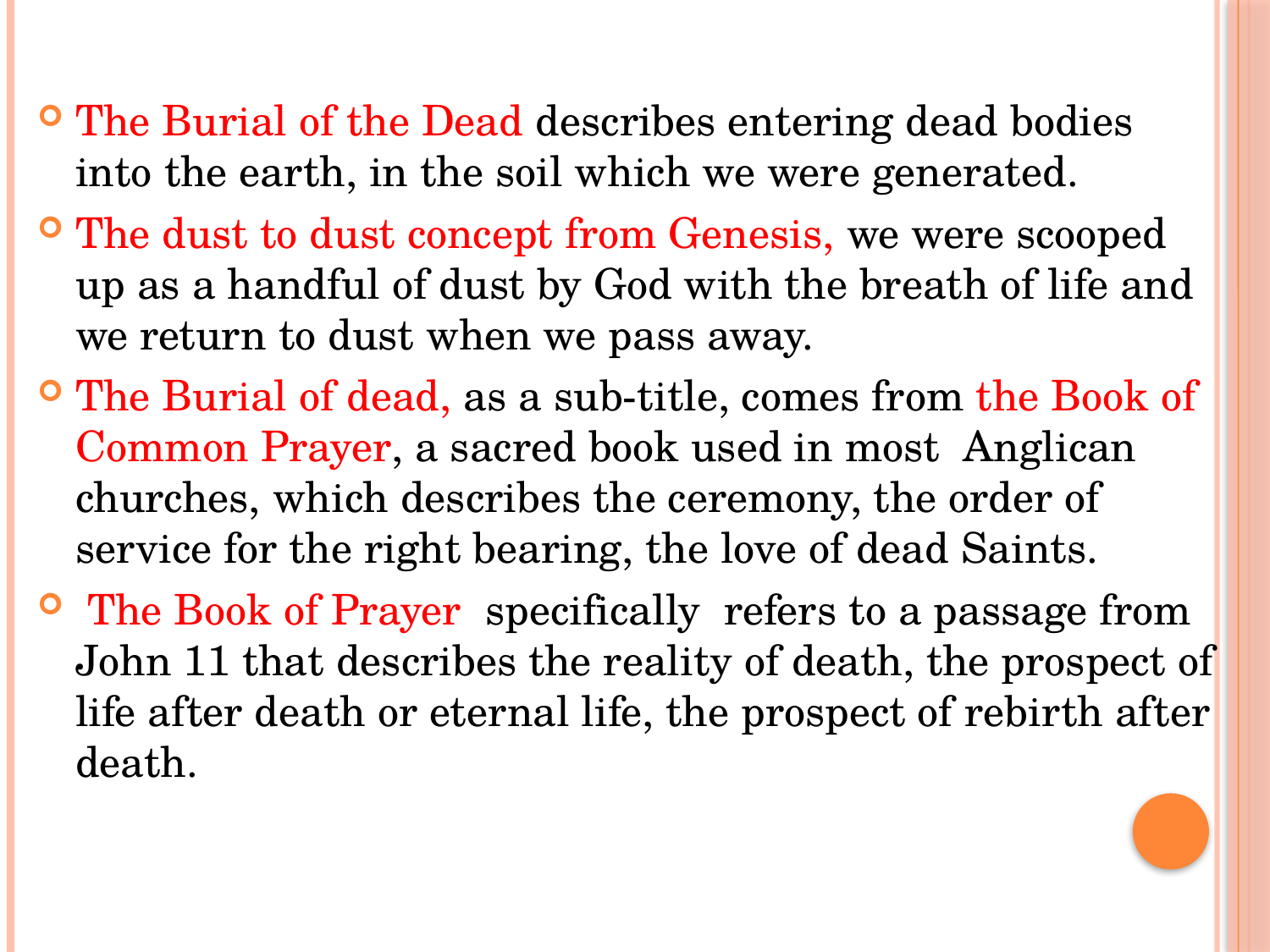

The Burial of the Dead describes entering dead bodies into the earth, in the soil which we were generated.
The dust to dust concept from Genesis, we were scooped up as a handful of dust by God with the breath of life and we return to dust when we pass away.
The Burial of dead, as a sub-title, comes from the Book of Common Prayer, a sacred book used in most  Anglican churches, which describes the ceremony, the order of service for the right bearing, the love of dead Saints.
 The Book of Prayer  specifically  refers to a passage from John 11 that describes the reality of death, the prospect of life after death or eternal life, the prospect of rebirth after death.
#